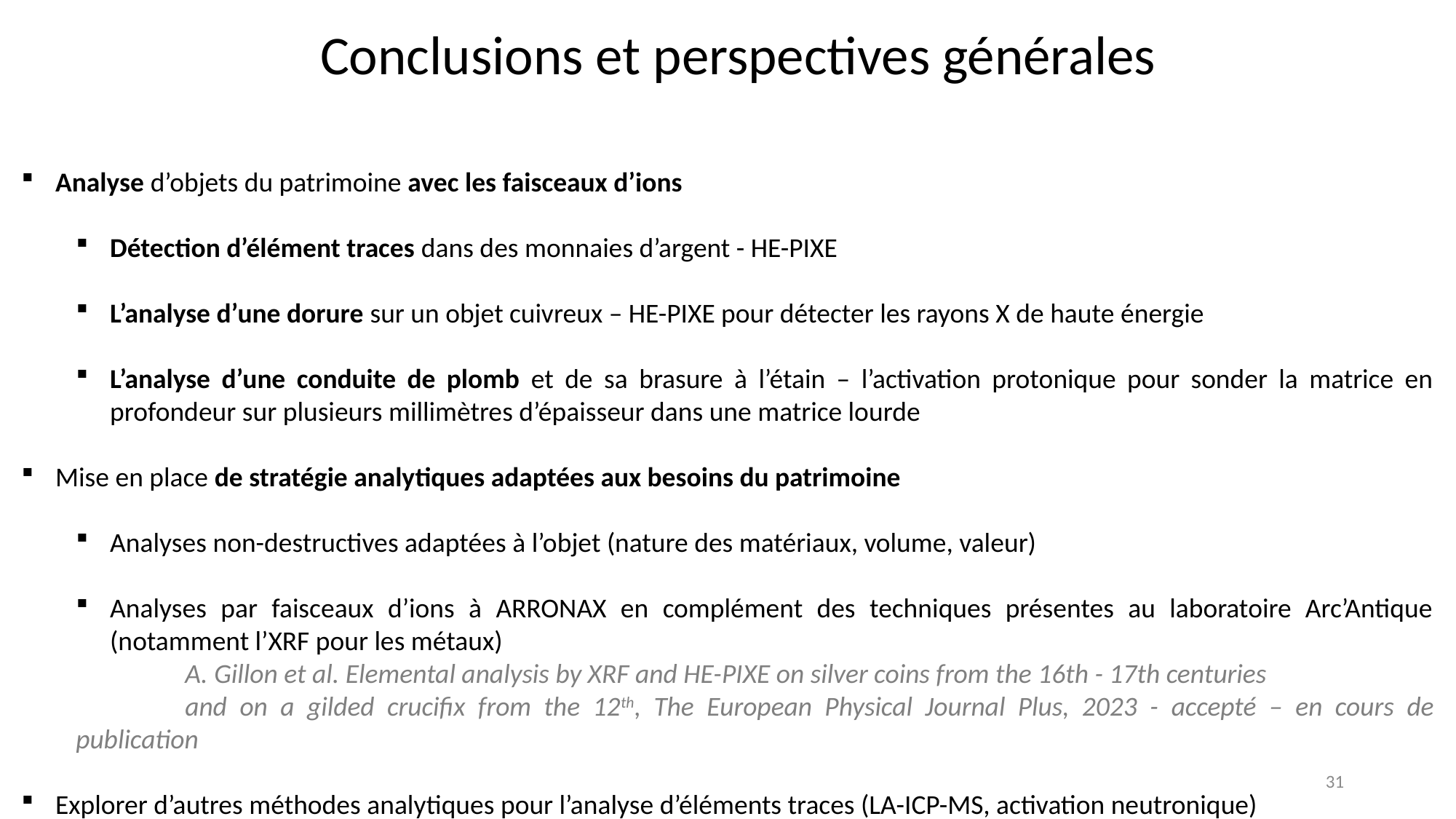

Conclusions et perspectives générales
Analyse d’objets du patrimoine avec les faisceaux d’ions

Détection d’élément traces dans des monnaies d’argent - HE-PIXE

L’analyse d’une dorure sur un objet cuivreux – HE-PIXE pour détecter les rayons X de haute énergie

L’analyse d’une conduite de plomb et de sa brasure à l’étain – l’activation protonique pour sonder la matrice en profondeur sur plusieurs millimètres d’épaisseur dans une matrice lourde

Mise en place de stratégie analytiques adaptées aux besoins du patrimoine

Analyses non-destructives adaptées à l’objet (nature des matériaux, volume, valeur)

Analyses par faisceaux d’ions à ARRONAX en complément des techniques présentes au laboratoire Arc’Antique (notamment l’XRF pour les métaux)
	A. Gillon et al. Elemental analysis by XRF and HE-PIXE on silver coins from the 16th - 17th centuries
	and on a gilded crucifix from the 12th, The European Physical Journal Plus, 2023 - accepté – en cours de publication

Explorer d’autres méthodes analytiques pour l’analyse d’éléments traces (LA-ICP-MS, activation neutronique)
31